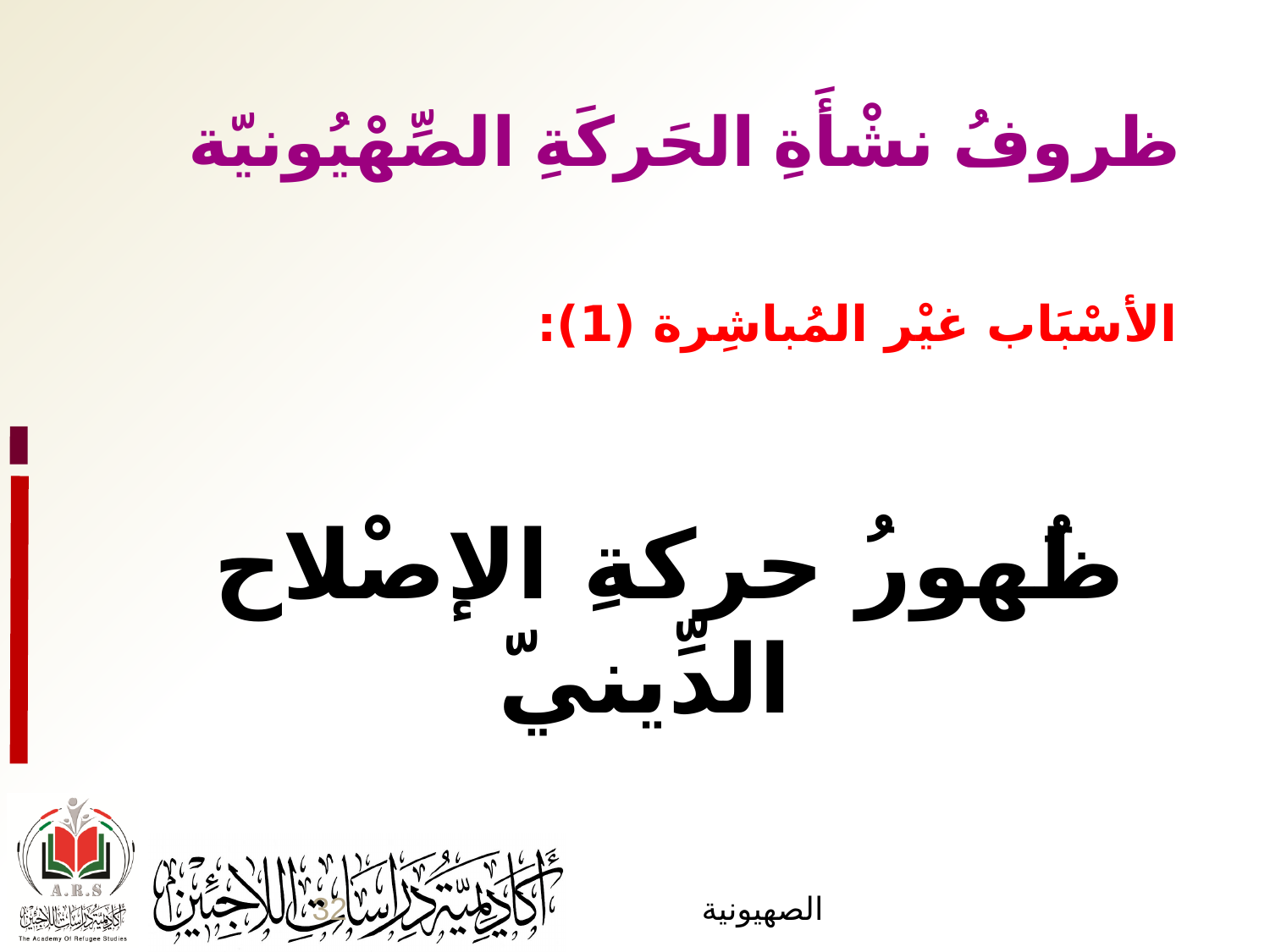

ظروفُ نشْأَةِ الحَركَةِ الصِّهْيُونيّة
الأسْبَاب غيْر المُباشِرة (1):

ظُهورُ حركةِ الإصْلاح الدِّينيّ
32
الصهيونية